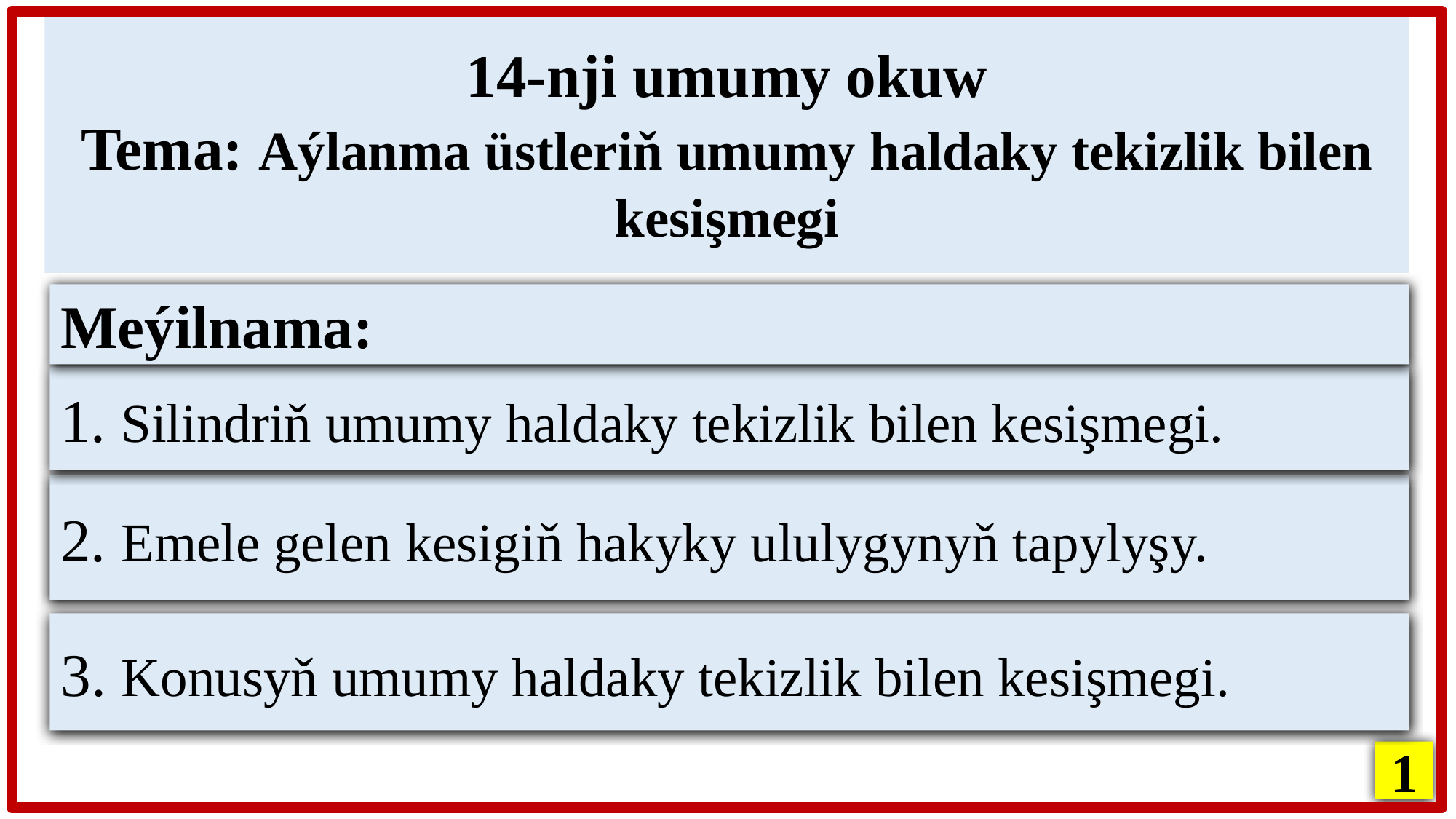

14-nji umumy okuw
Tema: Aýlanma üstleriň umumy haldaky tekizlik bilen kesişmegi
Meýilnama:
1. Silindriň umumy haldaky tekizlik bilen kesişmegi.
2. Emele gelen kesigiň hakyky ululygynyň tapylyşy.
3. Konusyň umumy haldaky tekizlik bilen kesişmegi.
1